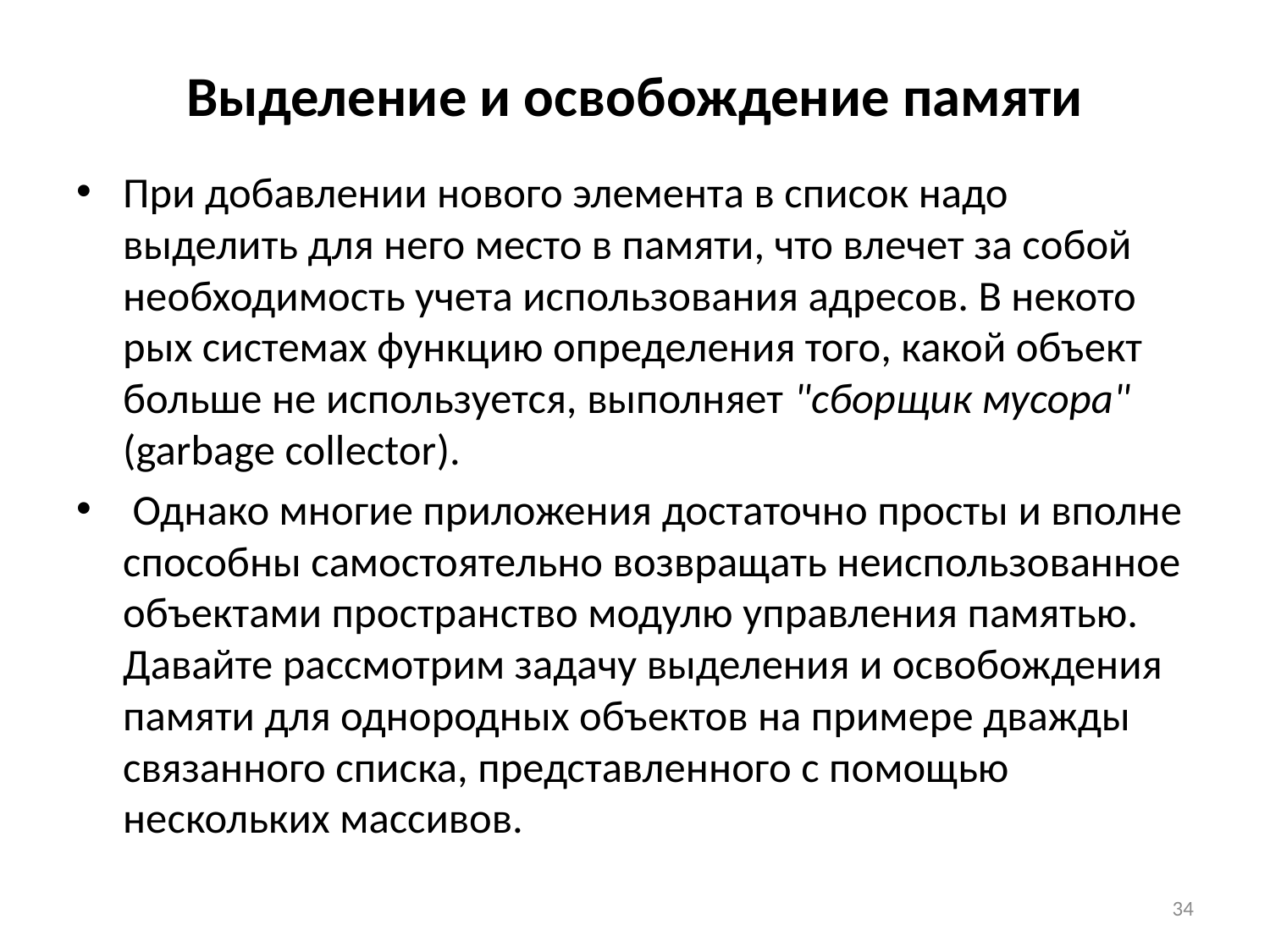

# Выделение и освобождение памяти
При добавлении нового элемента в список надо выделить для него место в памяти, что влечет за собой необходимость учета использования адресов. В некото­рых системах функцию определения того, какой объект больше не используется, выполняет "сборщик мусора" (garbage collector).
 Однако многие приложения достаточно просты и вполне способны самостоятельно возвращать неиспользованное объектами пространство модулю управления памятью. Давайте рассмотрим задачу выделения и освобождения памяти для однородных объектов на примере дважды связанного списка, представленного с помощью нескольких массивов.

34